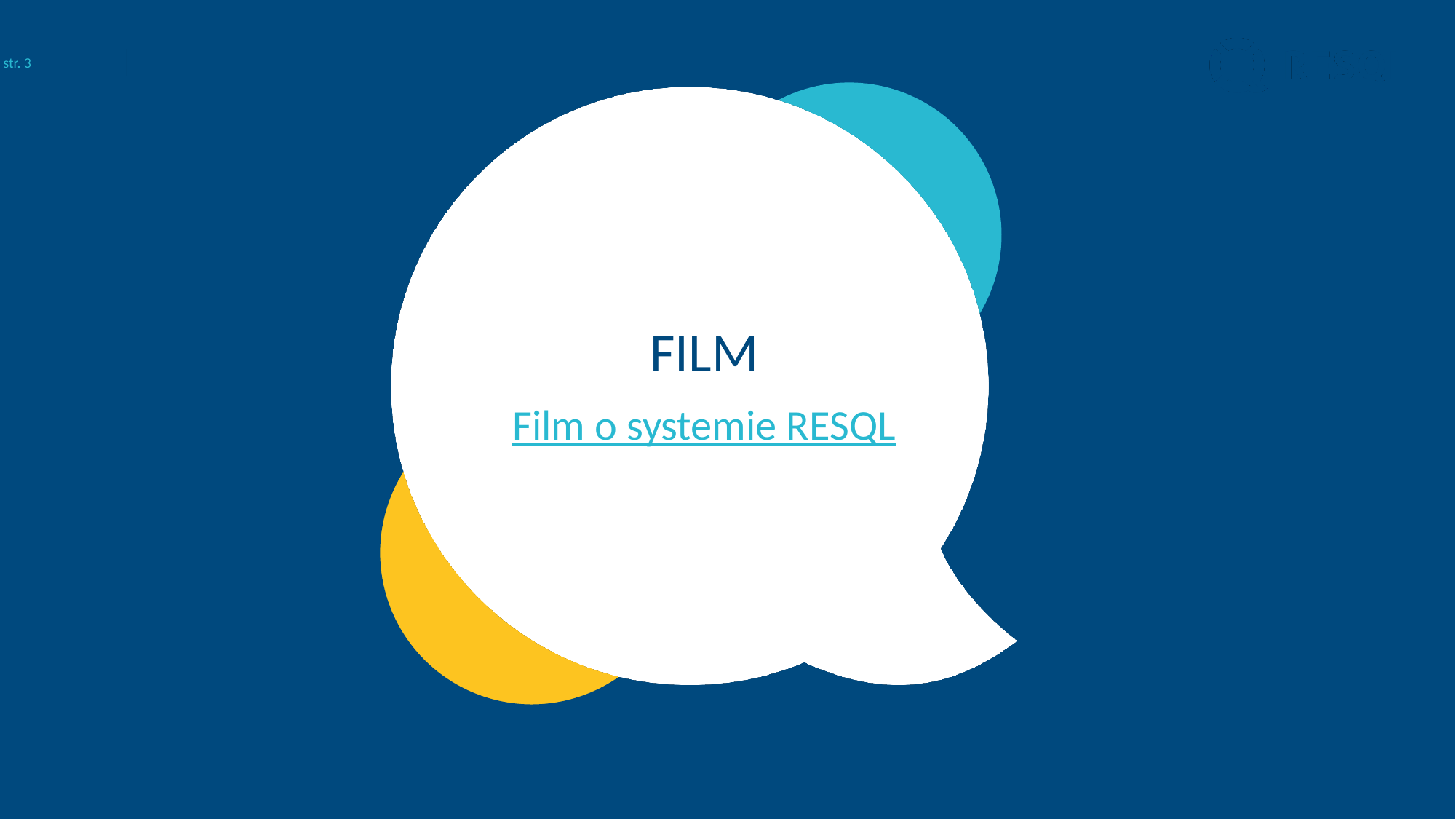

str. 3
# FILM
Film o systemie RESQL